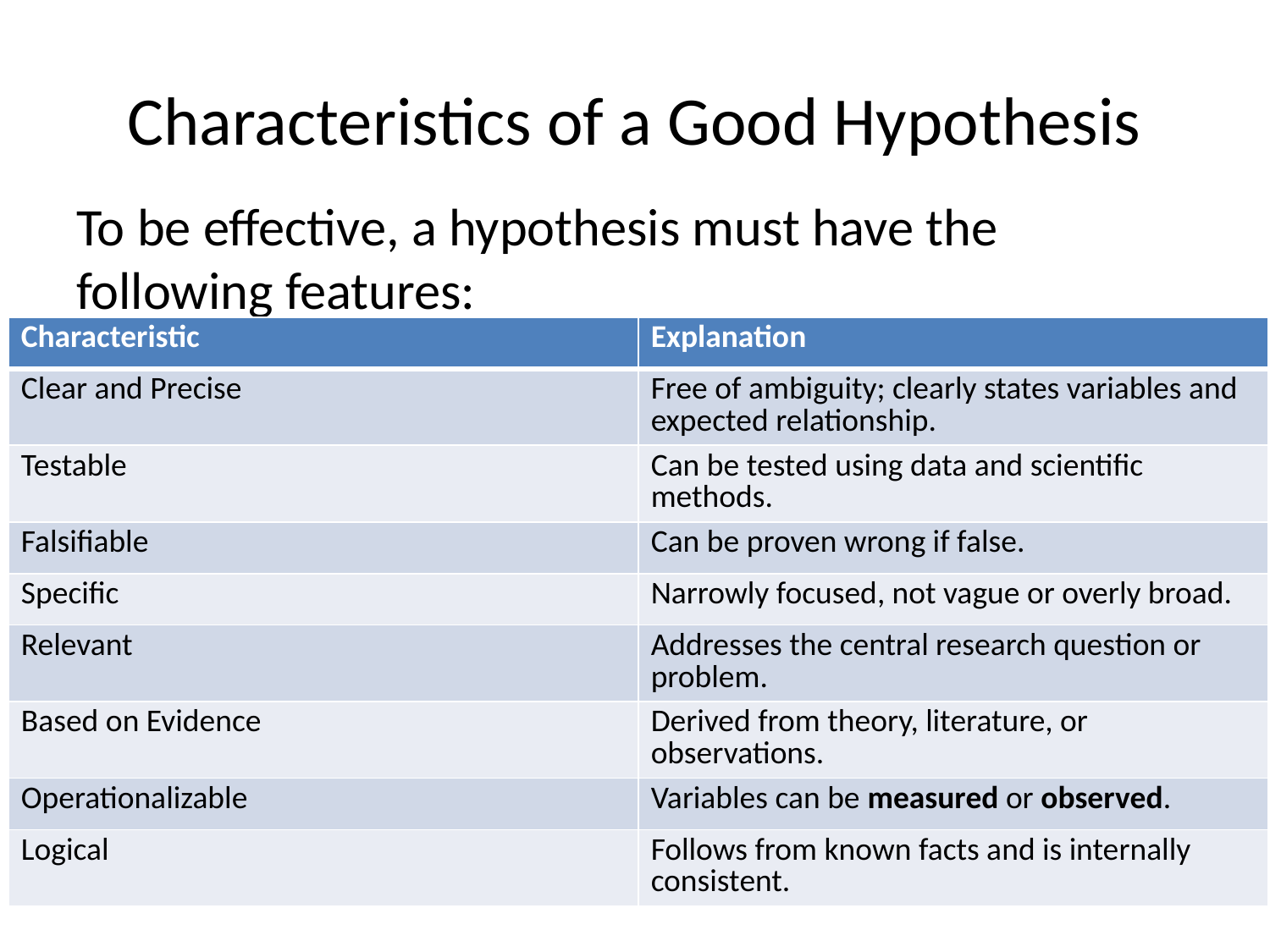

# Characteristics of a Good Hypothesis
To be effective, a hypothesis must have the following features:

| Characteristic | Explanation |
| --- | --- |
| Clear and Precise | Free of ambiguity; clearly states variables and expected relationship. |
| Testable | Can be tested using data and scientific methods. |
| Falsifiable | Can be proven wrong if false. |
| Specific | Narrowly focused, not vague or overly broad. |
| Relevant | Addresses the central research question or problem. |
| Based on Evidence | Derived from theory, literature, or observations. |
| Operationalizable | Variables can be measured or observed. |
| Logical | Follows from known facts and is internally consistent. |